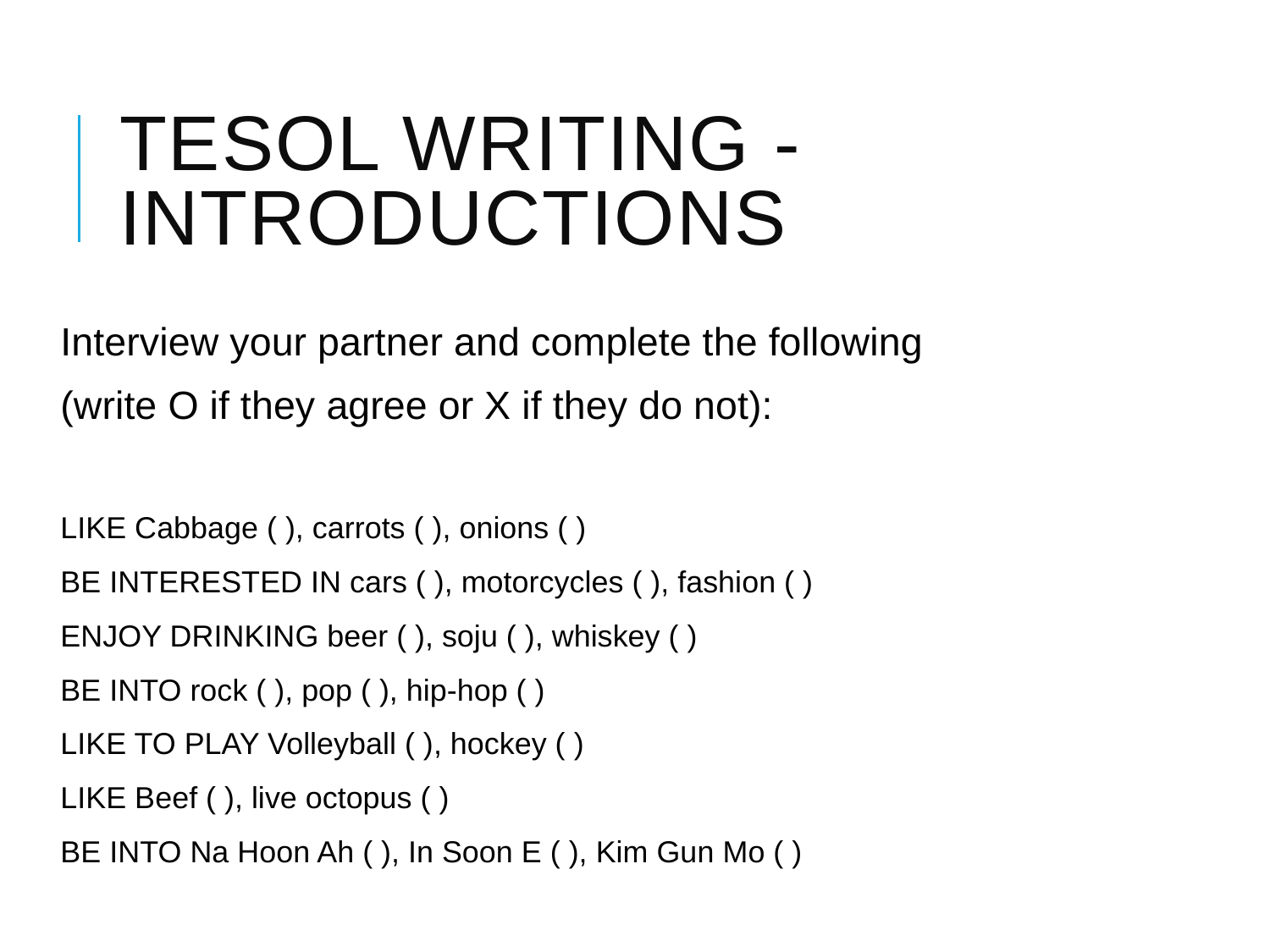

# TESOL Writing - Introductions

Interview your partner and complete the following
(write O if they agree or X if they do not):

LIKE Cabbage ( ), carrots ( ), onions ( )
BE INTERESTED IN cars ( ), motorcycles ( ), fashion ( )
ENJOY DRINKING beer ( ), soju ( ), whiskey ( )
BE INTO rock ( ), pop ( ), hip-hop ( )
LIKE TO PLAY Volleyball ( ), hockey ( )
LIKE Beef ( ), live octopus ( )
BE INTO Na Hoon Ah ( ), In Soon E ( ), Kim Gun Mo ( )